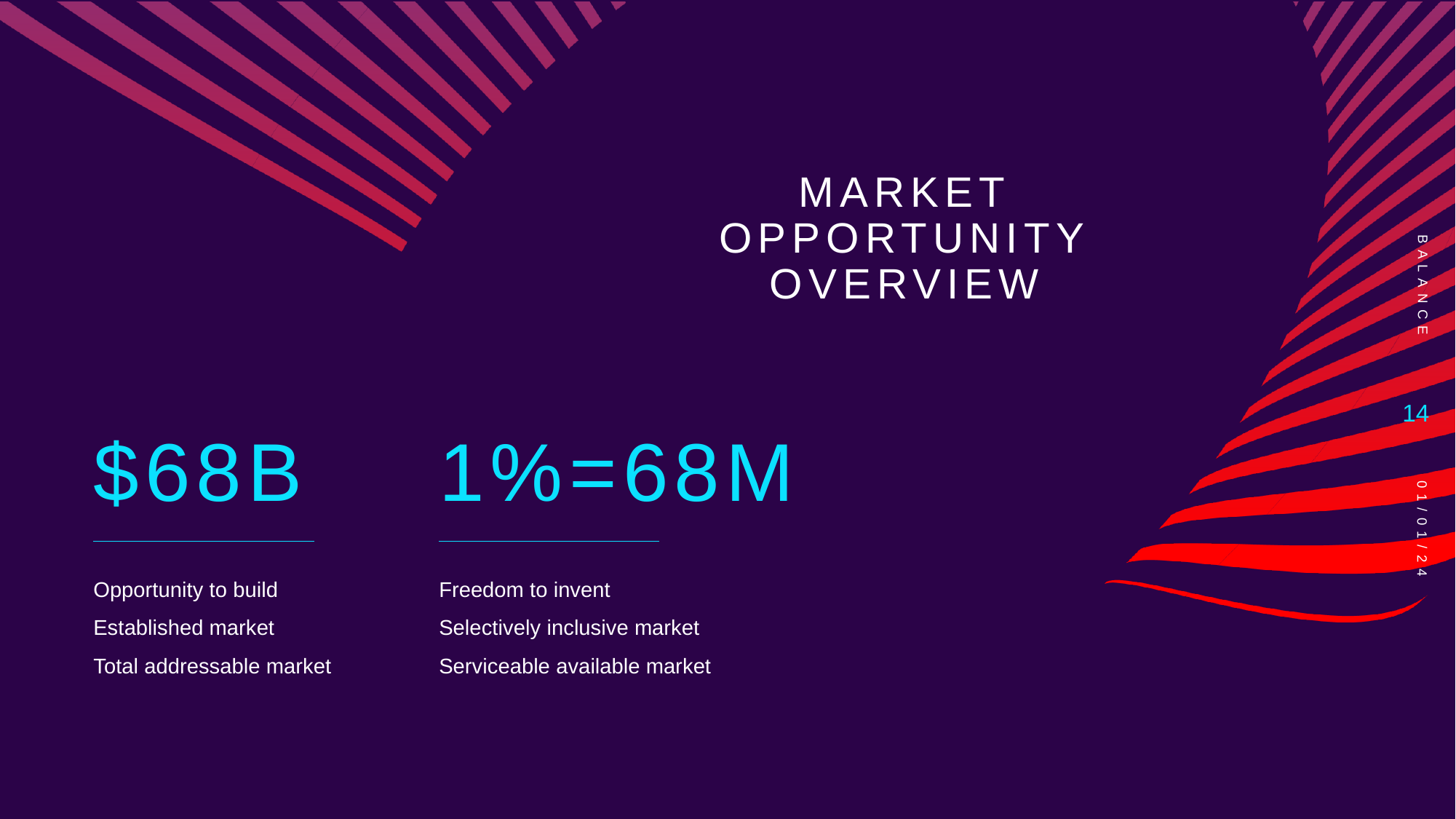

# Market opportunity overview
balance
14
$68b
1%=68m
Opportunity to build​
Established market​
Total addressable market​
Freedom to invent​
Selectively inclusive market​
Serviceable available market​
01/01/24